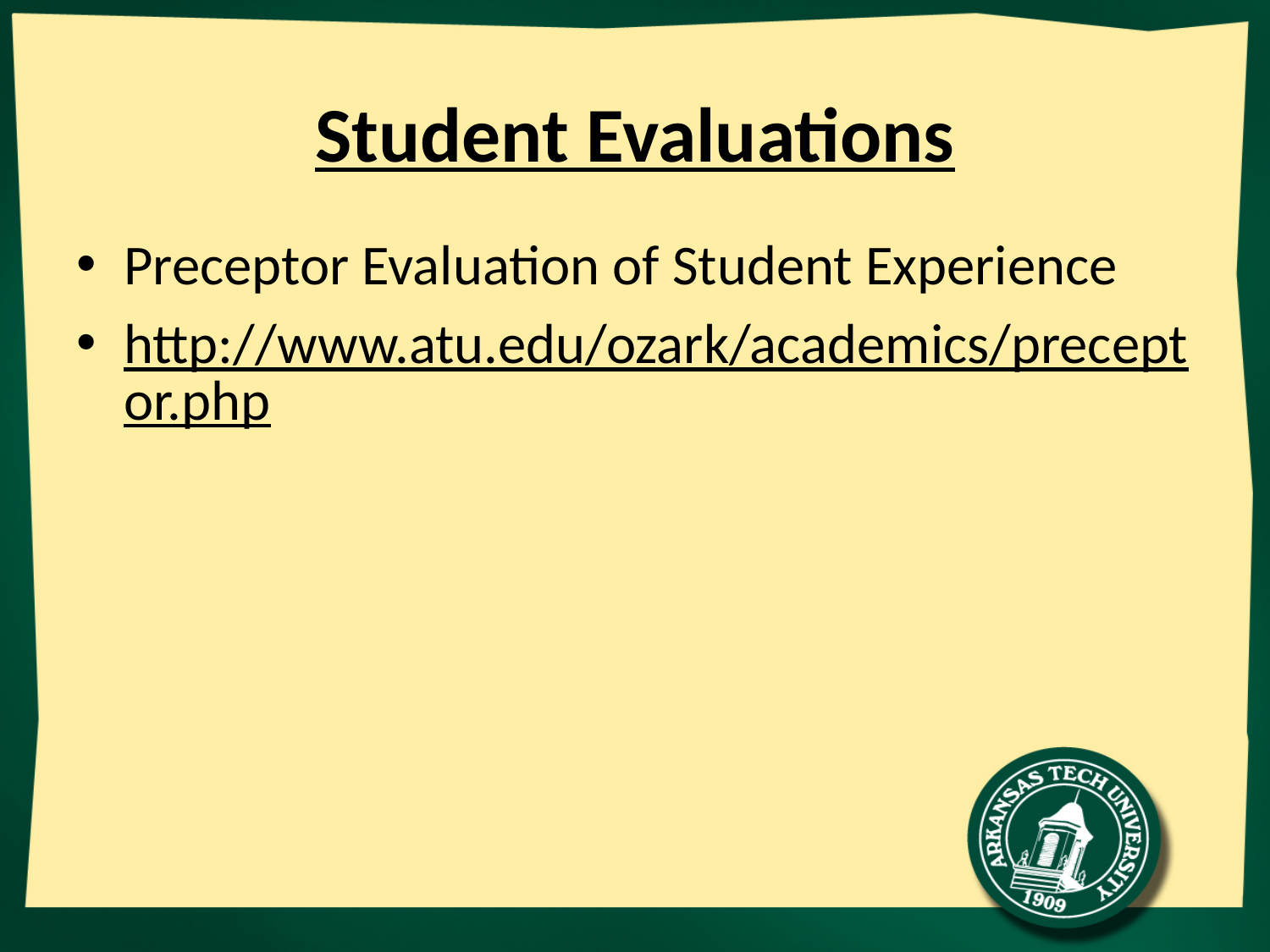

# Student Evaluations
Preceptor Evaluation of Student Experience
http://www.atu.edu/ozark/academics/preceptor.php